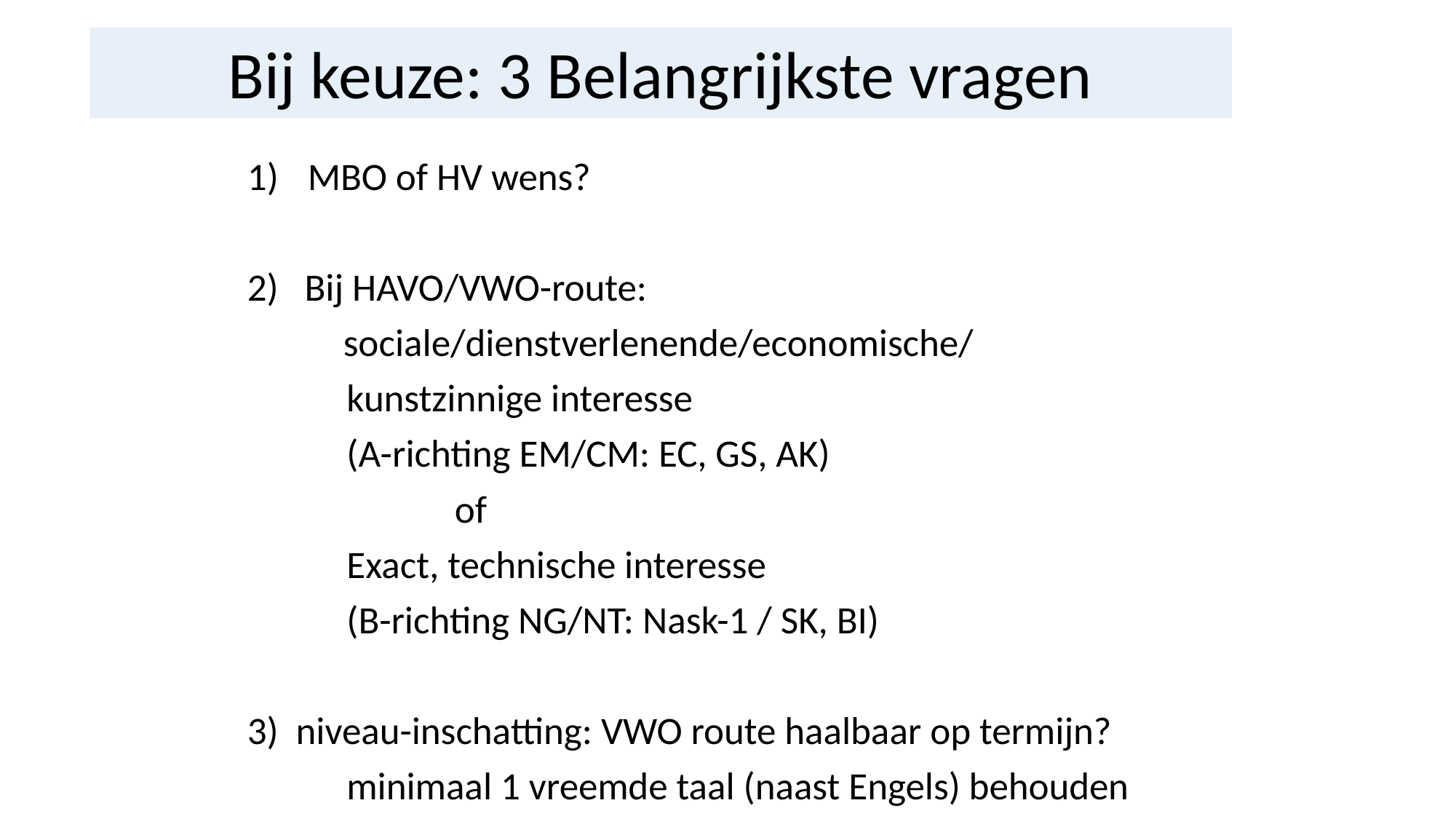

Bij keuze: 3 Belangrijkste vragen
MBO of HV wens?

2)   Bij HAVO/VWO-route:
           sociale/dienstverlenende/economische/
	kunstzinnige interesse
	(A-richting EM/CM: EC, GS, AK)
             	 of
	Exact, technische interesse
	(B-richting NG/NT: Nask-1 / SK, BI)

3)  niveau-inschatting: VWO route haalbaar op termijn?
    	minimaal 1 vreemde taal (naast Engels) behouden